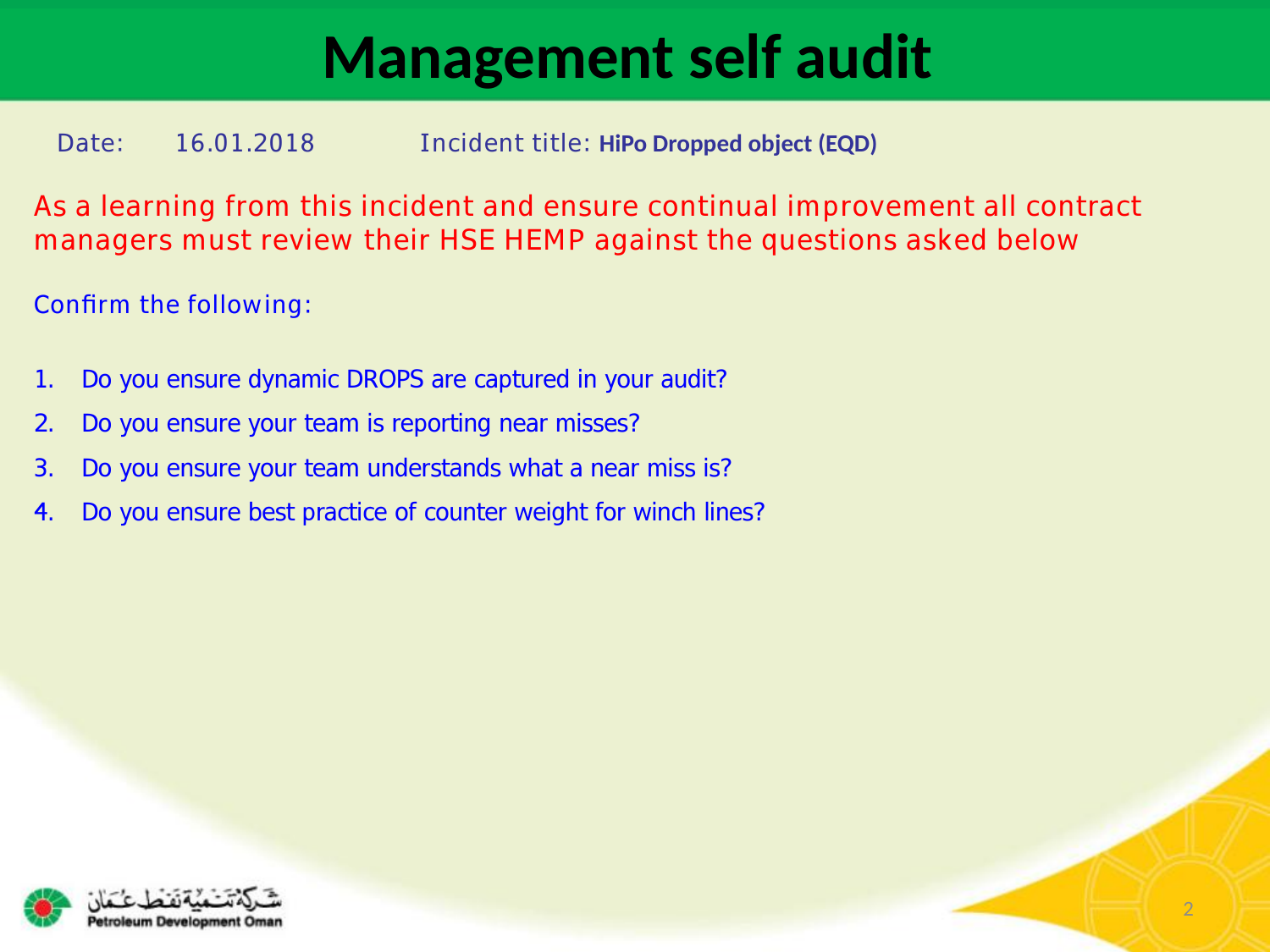

Management self audit
Date:       16.01.2018	             Incident title: HiPo Dropped object (EQD)

As a learning from this incident and ensure continual improvement all contract
managers must review their HSE HEMP against the questions asked below

Confirm the following:

Do you ensure dynamic DROPS are captured in your audit?
Do you ensure your team is reporting near misses?
Do you ensure your team understands what a near miss is?
Do you ensure best practice of counter weight for winch lines?

2